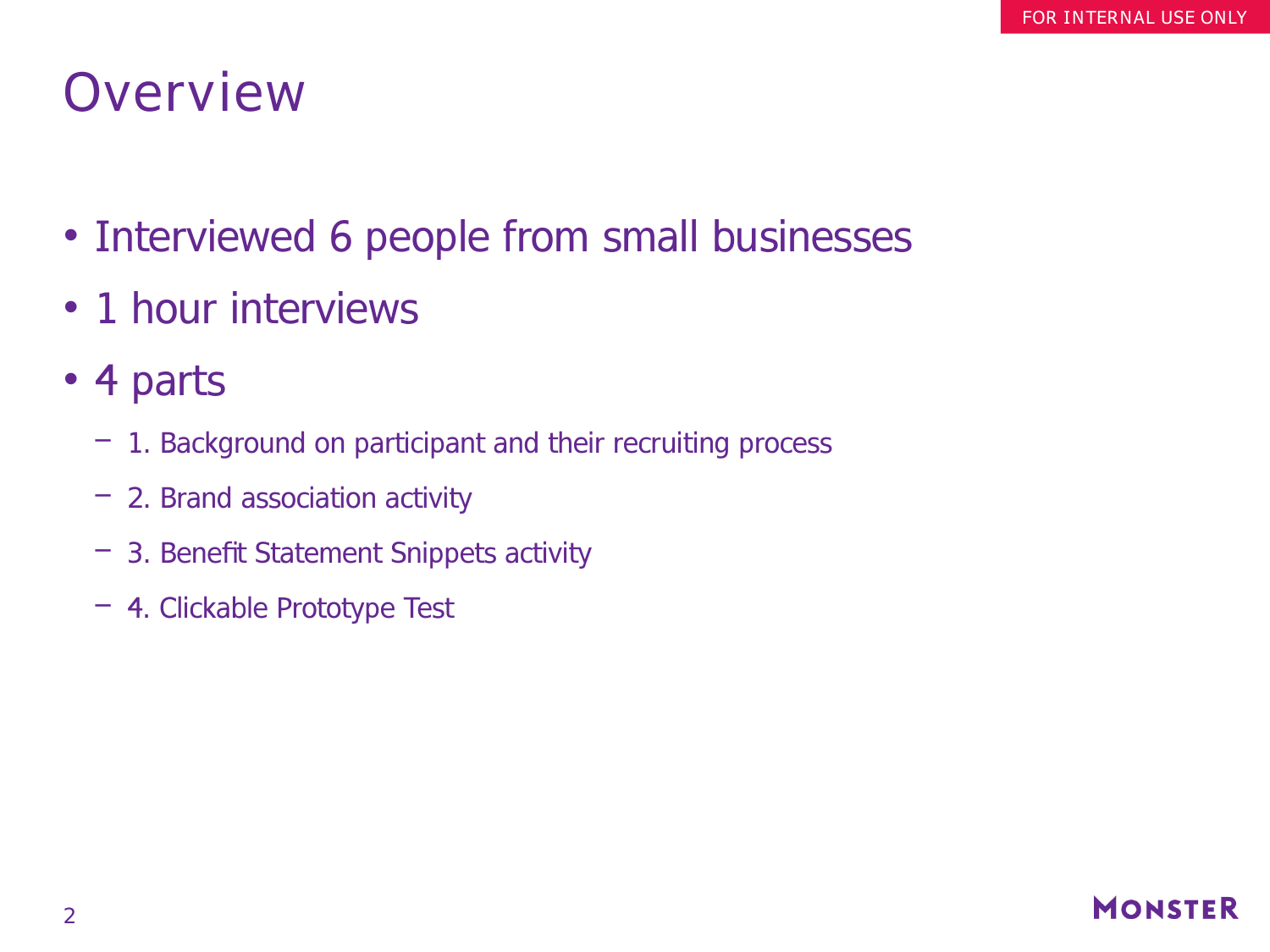

# Overview
Interviewed 6 people from small businesses
1 hour interviews
4 parts
1. Background on participant and their recruiting process
2. Brand association activity
3. Benefit Statement Snippets activity
4. Clickable Prototype Test
2